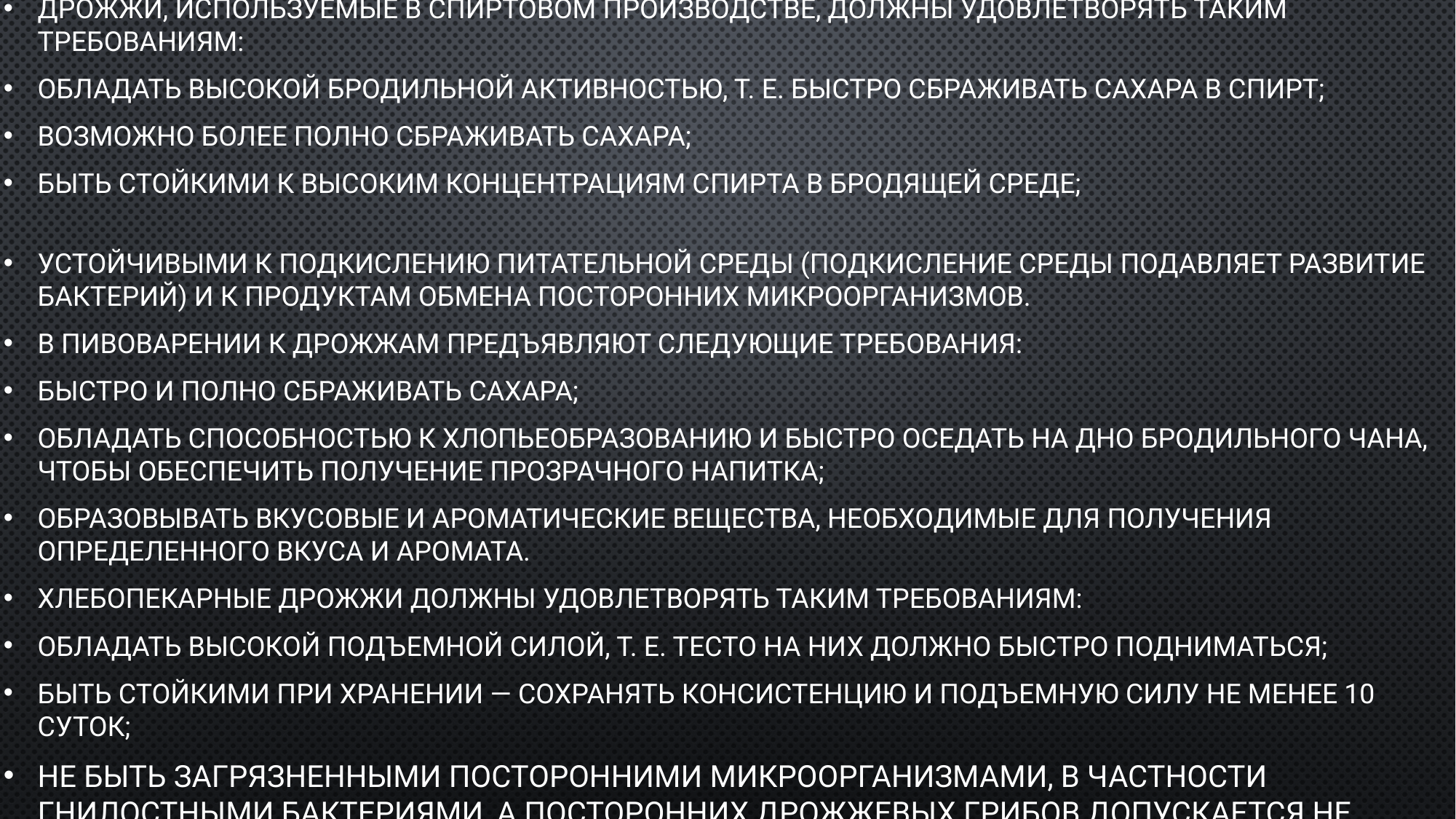

Дрожжи, используемые в спиртовом производстве, должны удовлетворять таким требованиям:
обладать высокой бродильной активностью, т. е. быстро сбраживать сахара в спирт;
возможно более полно сбраживать сахара;
быть стойкими к высоким концентрациям спирта в бродящей среде;
устойчивыми к подкислению питательной среды (подкисление среды подавляет развитие бактерий) и к продуктам обмена посторонних микроорганизмов.
В пивоварении к дрожжам предъявляют следующие требования:
быстро и полно сбраживать сахара;
обладать способностью к хлопьеобразованию и быстро оседать на дно бродильного чана, чтобы обеспечить получение прозрачного напитка;
образовывать вкусовые и ароматические вещества, необходимые для получения определенного вкуса и аромата.
Хлебопекарные дрожжи должны удовлетворять таким требованиям:
обладать высокой подъемной силой, т. е. тесто на них должно быстро подниматься;
быть стойкими при хранении — сохранять консистенцию и подъемную силу не менее 10 суток;
не быть загрязненными посторонними микроорганизмами, в частности гнилостными бактериями, а посторонних дрожжевых грибов допускается не более 30%.